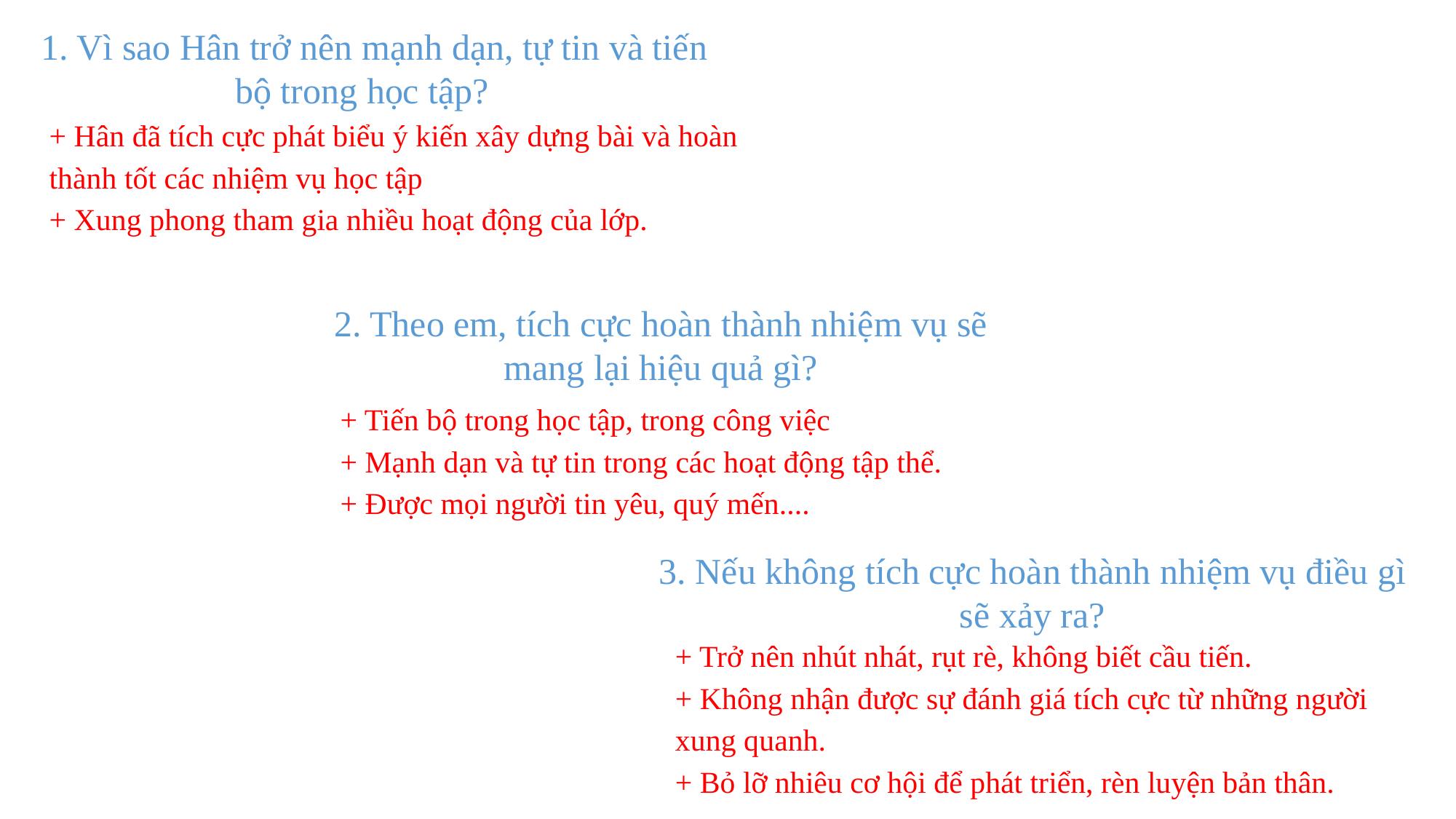

1. Vì sao Hân trở nên mạnh dạn, tự tin và tiến bộ trong học tập?

+ Hân đã tích cực phát biểu ý kiến xây dựng bài và hoàn thành tốt các nhiệm vụ học tập
+ Xung phong tham gia nhiều hoạt động của lớp.

2. Theo em, tích cực hoàn thành nhiệm vụ sẽ mang lại hiệu quả gì?
+ Tiến bộ trong học tập, trong công việc
+ Mạnh dạn và tự tin trong các hoạt động tập thể.
+ Được mọi người tin yêu, quý mến....
3. Nếu không tích cực hoàn thành nhiệm vụ điều gì sẽ xảy ra?

+ Trở nên nhút nhát, rụt rè, không biết cầu tiến.
+ Không nhận được sự đánh giá tích cực từ những người xung quanh.
+ Bỏ lỡ nhiêu cơ hội để phát triển, rèn luyện bản thân.